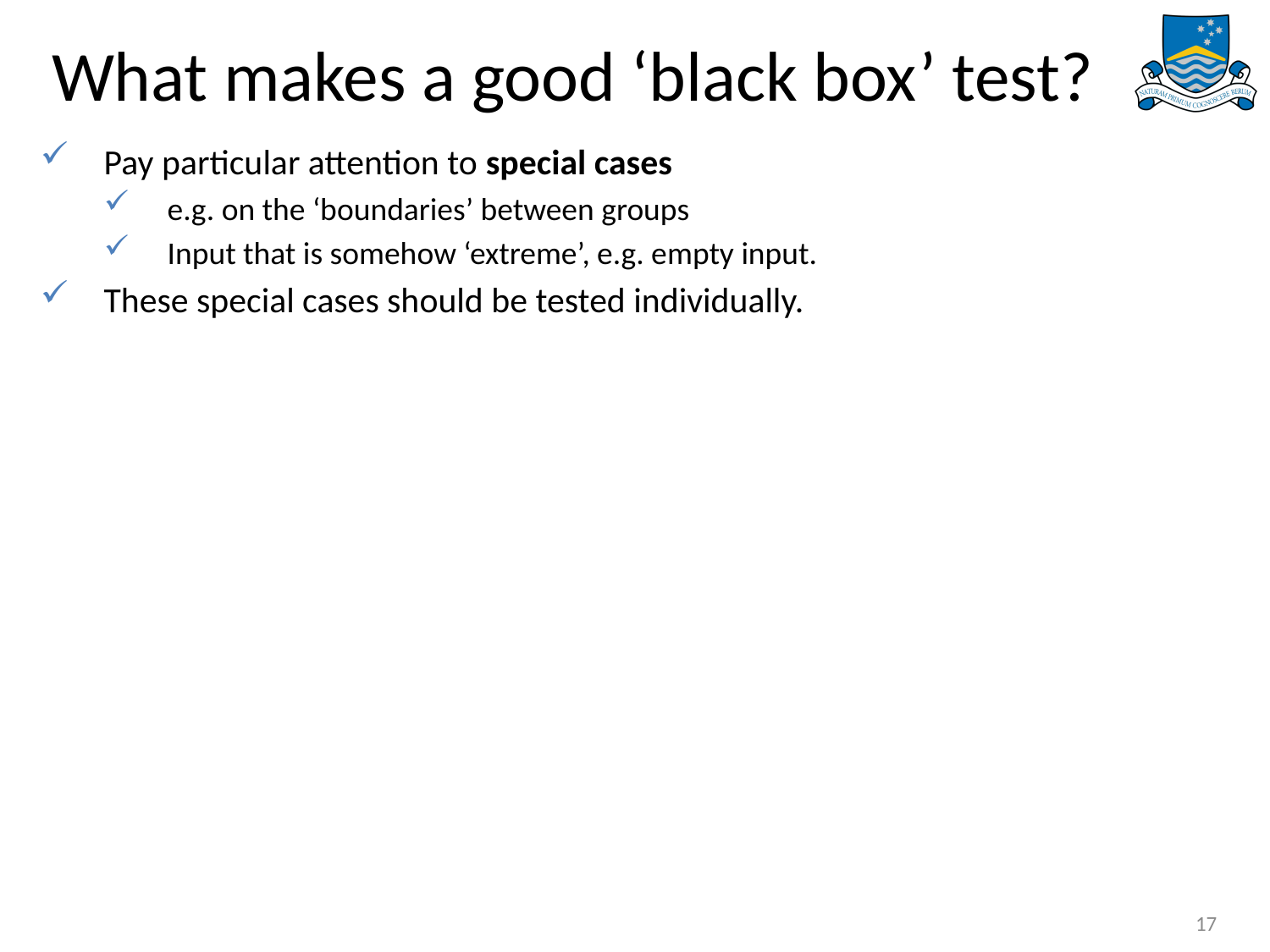

# What makes a good ‘black box’ test?
Pay particular attention to special cases
e.g. on the ‘boundaries’ between groups
Input that is somehow ‘extreme’, e.g. empty input.
These special cases should be tested individually.

17